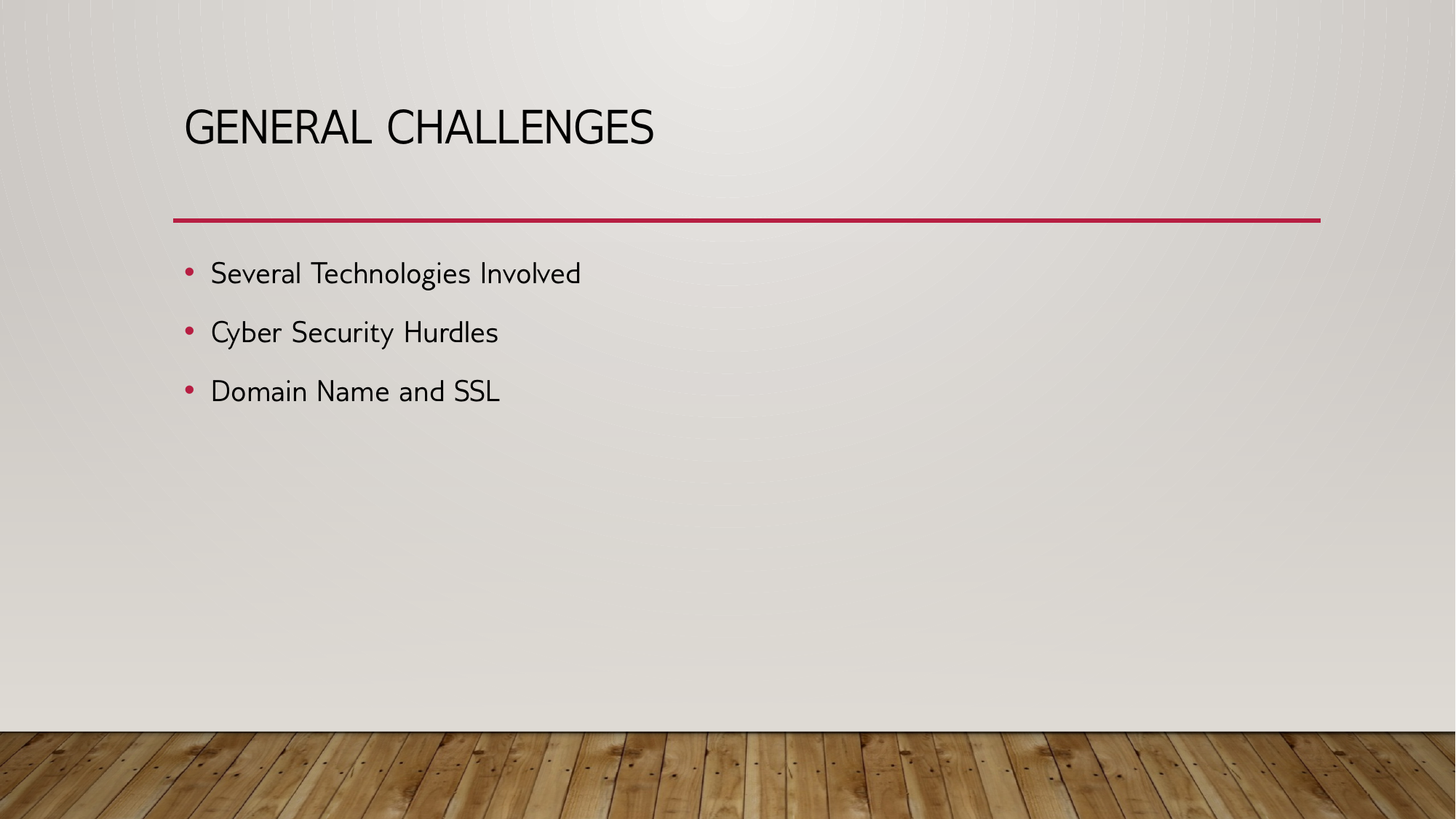

# General Challenges
Several Technologies Involved
Cyber Security Hurdles
Domain Name and SSL